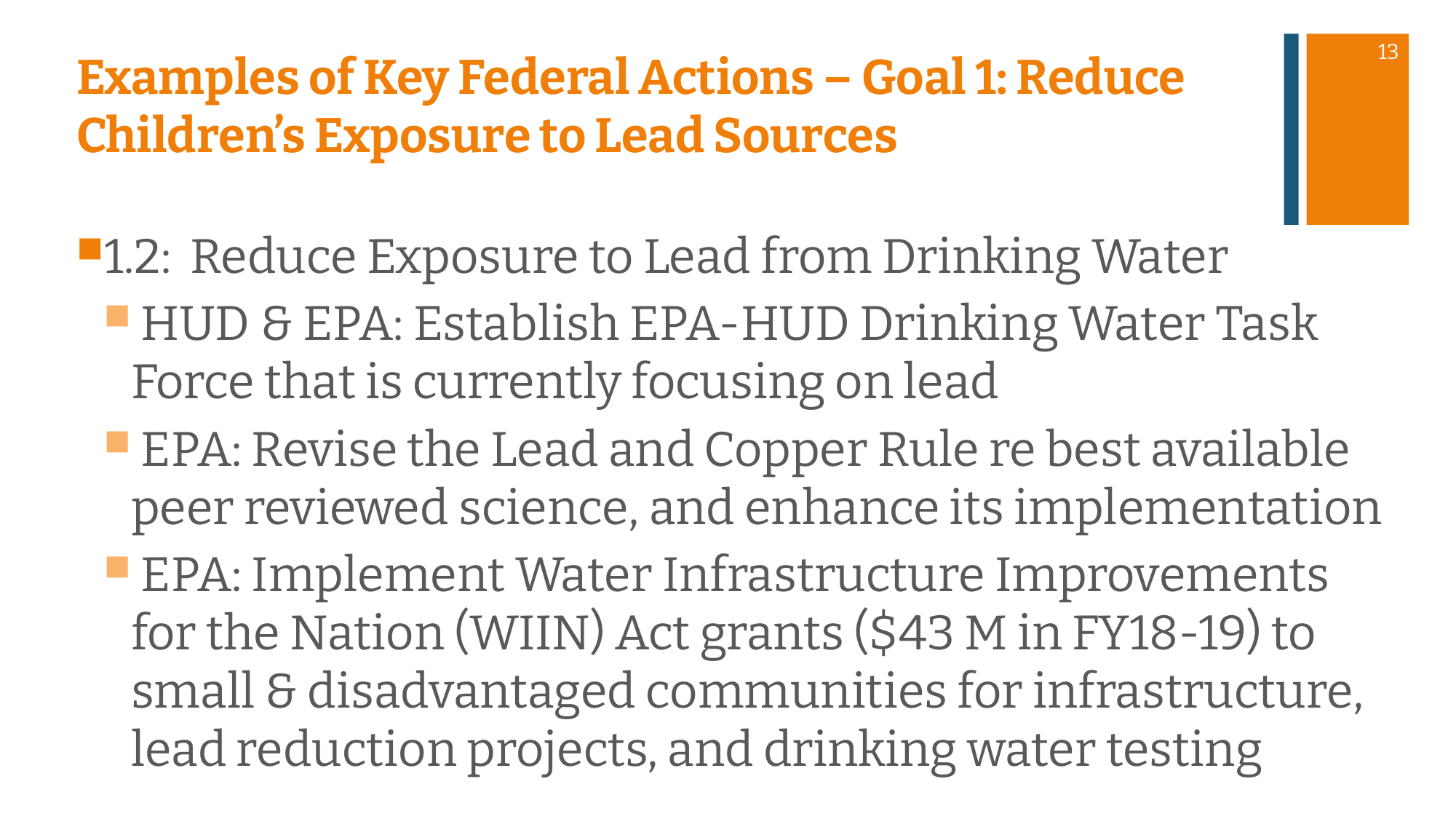

13
# Examples of Key Federal Actions – Goal 1: Reduce Children’s Exposure to Lead Sources
1.2:  Reduce Exposure to Lead from Drinking Water
 HUD & EPA: Establish EPA-HUD Drinking Water Task Force that is currently focusing on lead
 EPA: Revise the Lead and Copper Rule re best available peer reviewed science, and enhance its implementation
 EPA: Implement Water Infrastructure Improvements for the Nation (WIIN) Act grants ($43 M in FY18-19) to small & disadvantaged communities for infrastructure, lead reduction projects, and drinking water testing